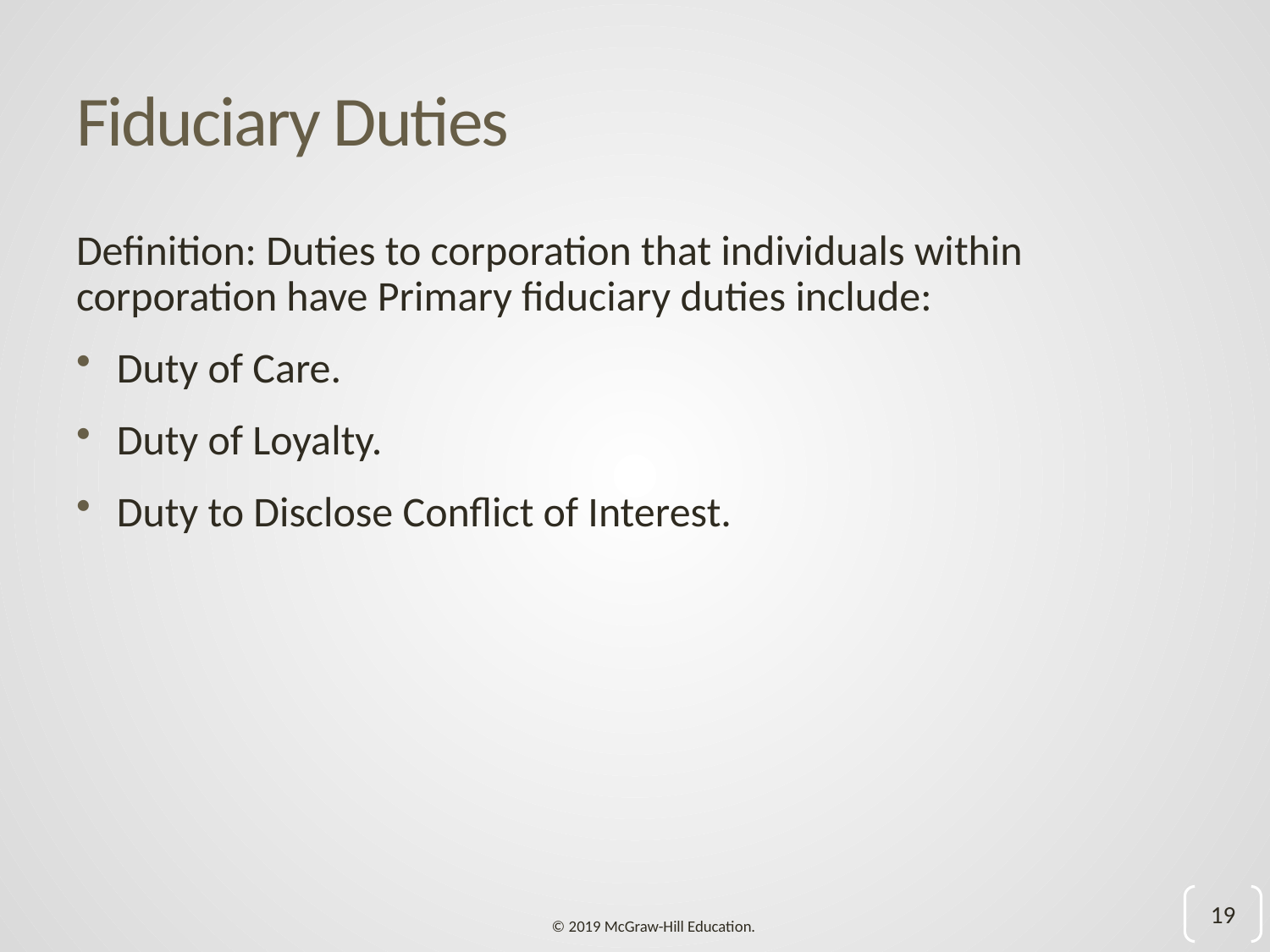

# Fiduciary Duties
Definition: Duties to corporation that individuals within corporation have Primary fiduciary duties include:
Duty of Care.
Duty of Loyalty.
Duty to Disclose Conflict of Interest.
19